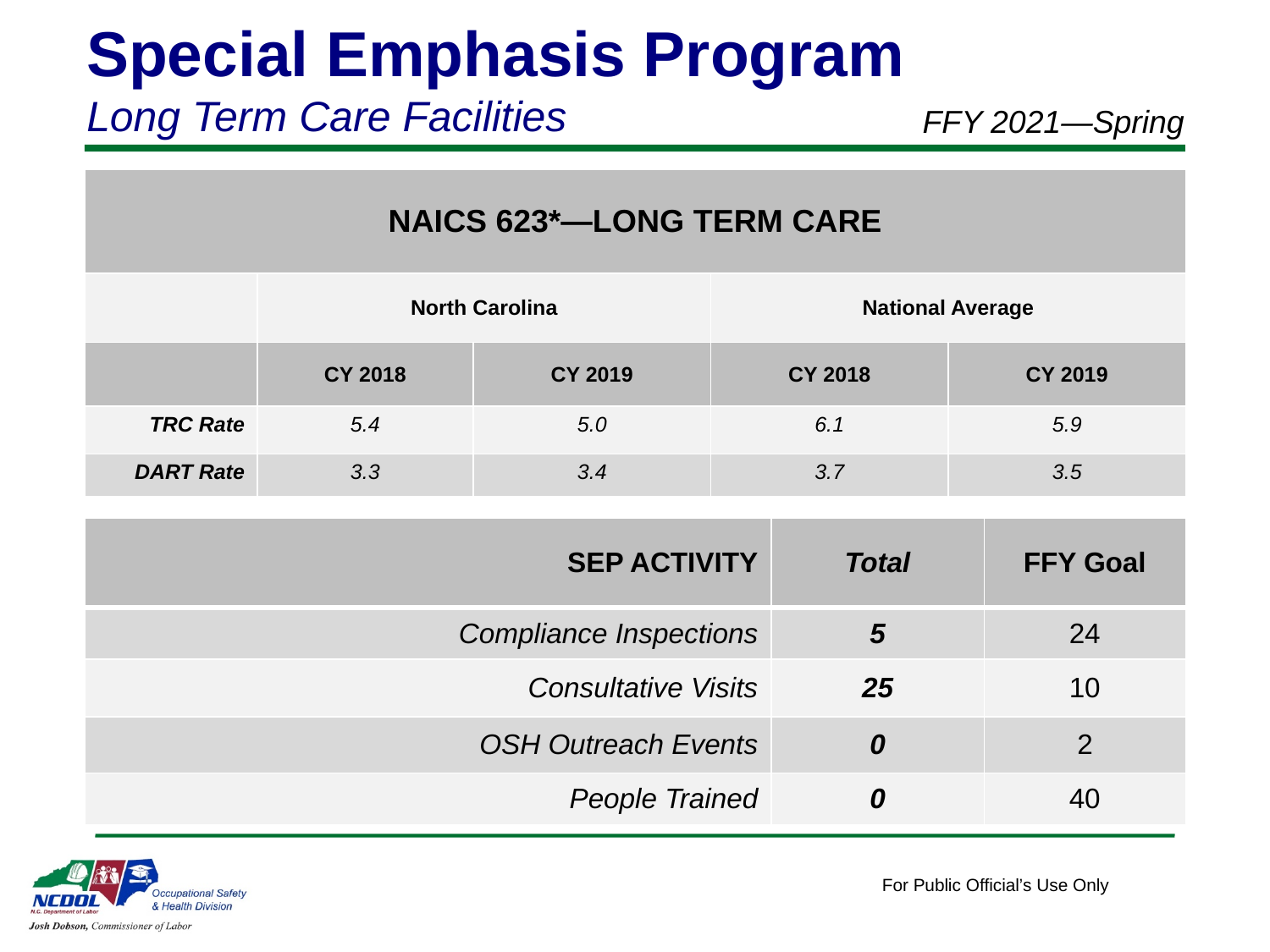

Special Emphasis Program
Long Term Care Facilities
FFY 2021—Spring
| NAICS 623\*—LONG TERM CARE |  |  |  |  |
| --- | --- | --- | --- | --- |
|  | North Carolina |  | National Average |  |
|  | CY 2018 | CY 2019 | CY 2018 | CY 2019 |
| TRC Rate | 5.4 | 5.0 | 6.1 | 5.9 |
| DART Rate | 3.3 | 3.4 | 3.7 | 3.5 |
| SEP ACTIVITY | Total | FFY Goal |
| --- | --- | --- |
| Compliance Inspections | 5 | 24 |
| Consultative Visits | 25 | 10 |
| OSH Outreach Events | 0 | 2 |
| People Trained | 0 | 40 |